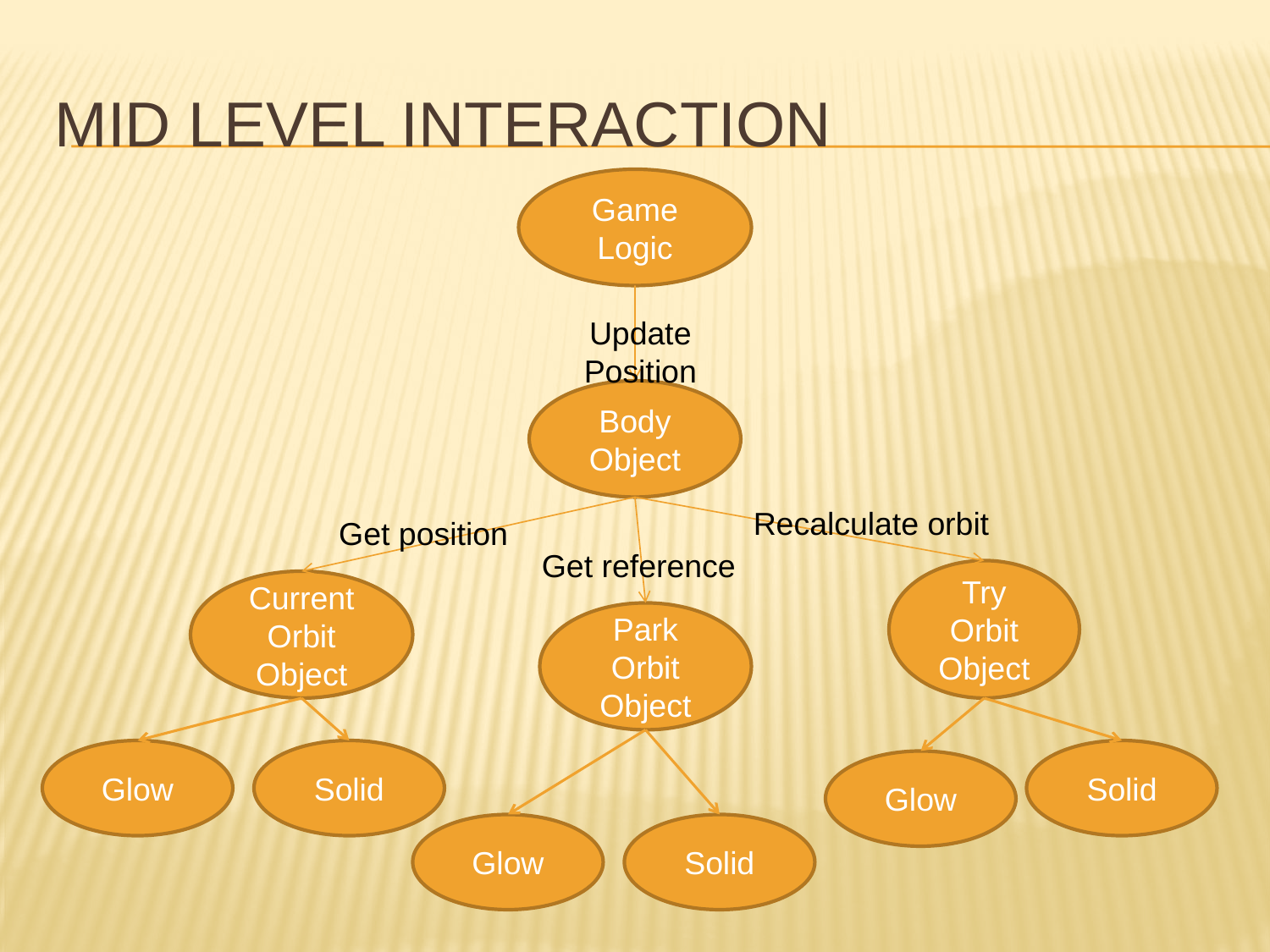

# Mid level interaction
Game Logic
Update Position
Body Object
Recalculate orbit
Get position
Get reference
Try Orbit Object
Current Orbit Object
Park Orbit Object
Glow
Solid
Solid
Glow
Glow
Solid